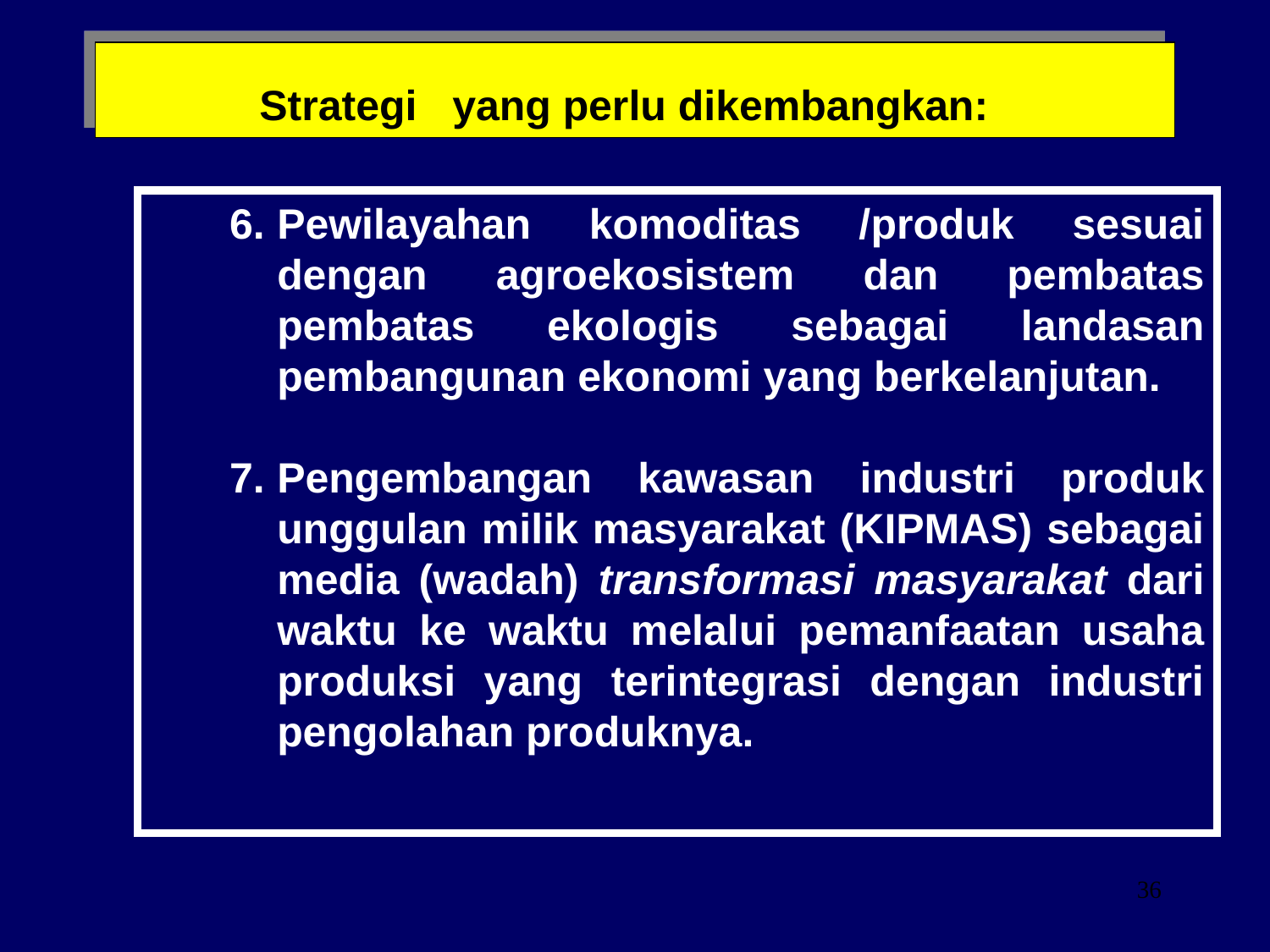

# Strategi   yang perlu dikembangkan:
6.	Pewilayahan komoditas /produk sesuai dengan agroekosistem dan pembatas pembatas ekologis sebagai landasan pembangunan ekonomi yang berkelanjutan.

7.	Pengembangan kawasan industri produk unggulan milik masyarakat (KIPMAS) sebagai media (wadah) transformasi masyarakat dari waktu ke waktu melalui pemanfaatan usaha produksi yang terintegrasi dengan industri pengolahan produknya.

36